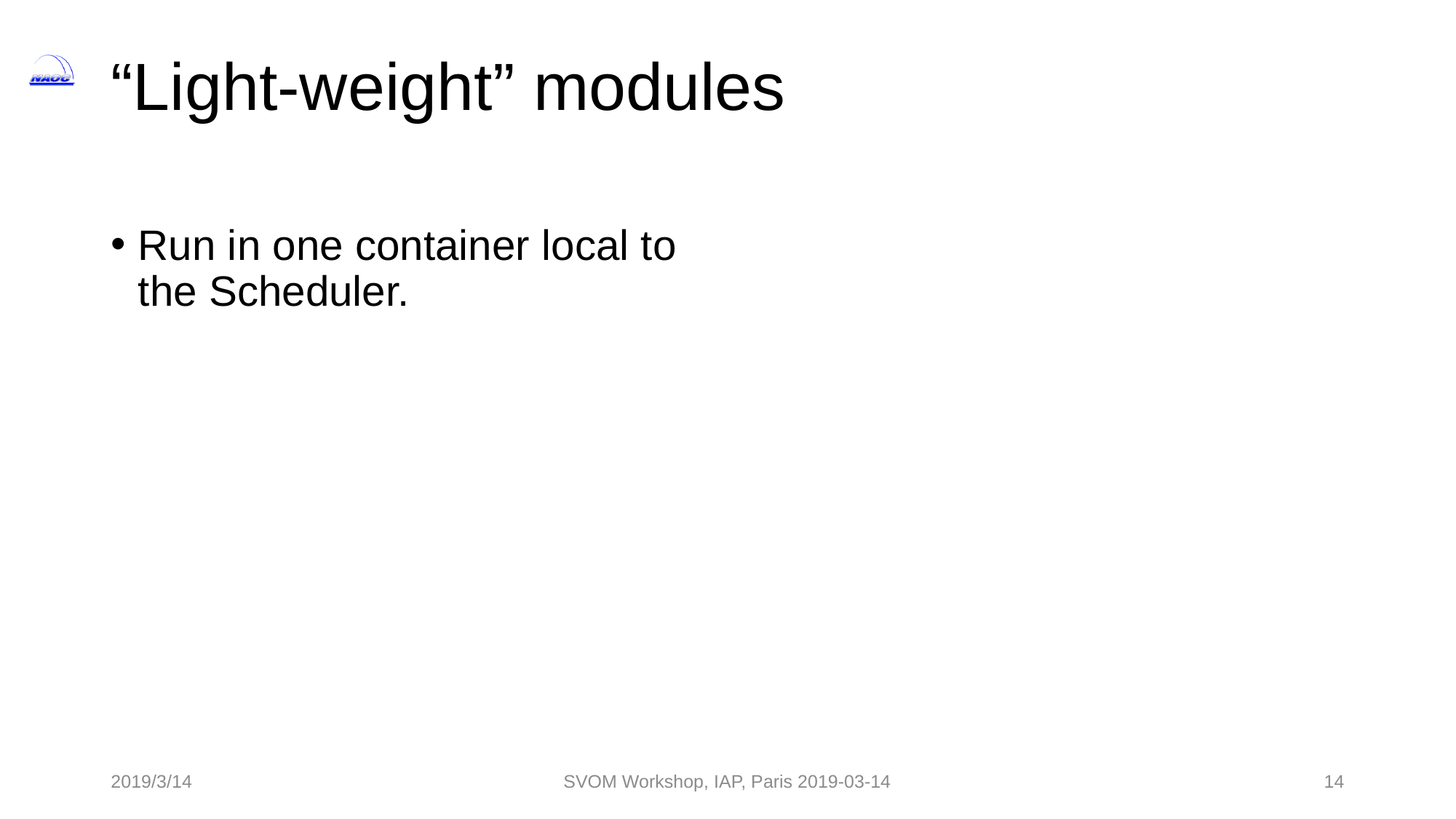

# “Light-weight” modules
Run in one container local to the Scheduler.

2019/3/14
SVOM Workshop, IAP, Paris 2019-03-14
14